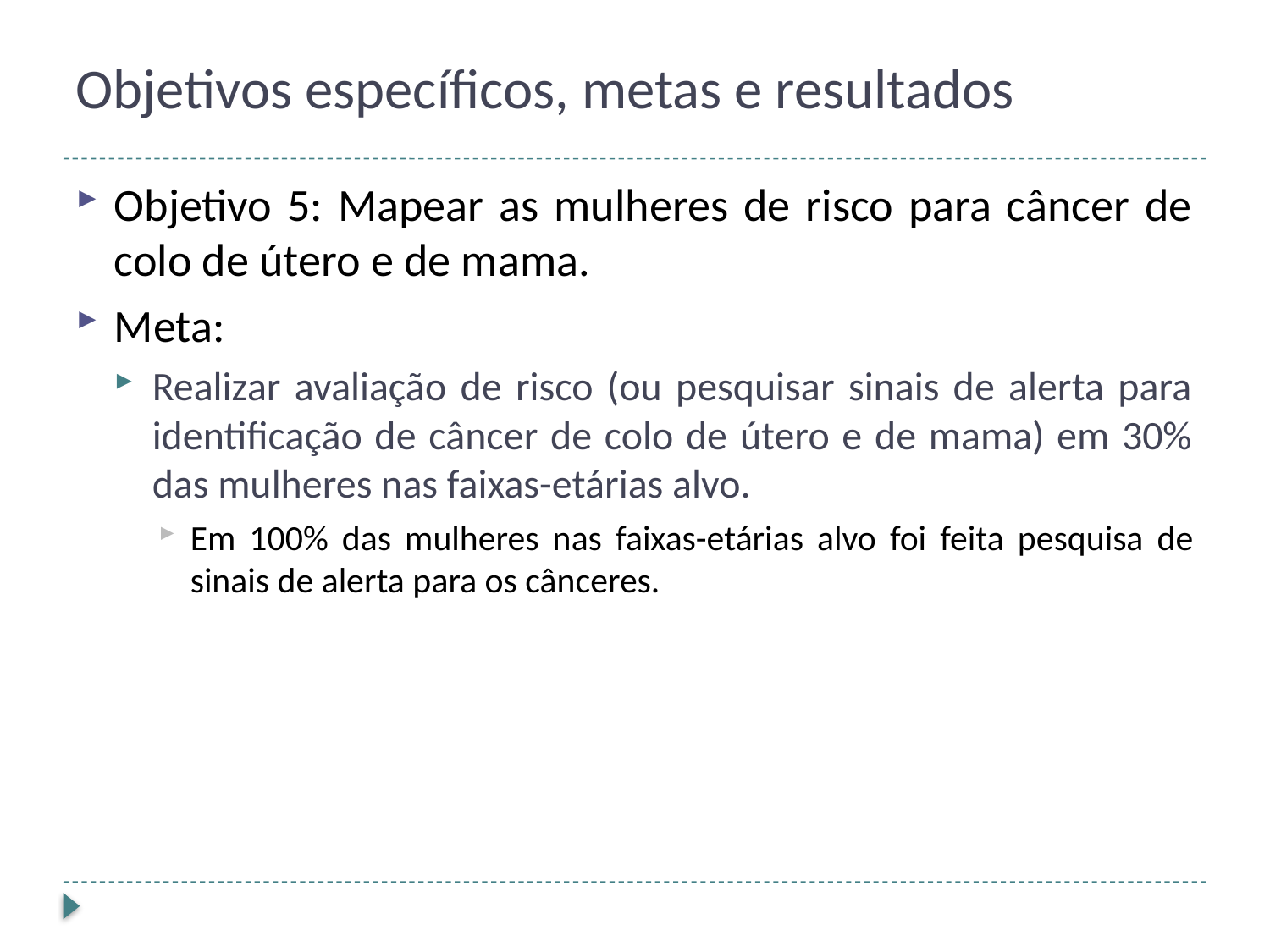

# Objetivos específicos, metas e resultados
Objetivo 5: Mapear as mulheres de risco para câncer de colo de útero e de mama.
Meta:
Realizar avaliação de risco (ou pesquisar sinais de alerta para identificação de câncer de colo de útero e de mama) em 30% das mulheres nas faixas-etárias alvo.
Em 100% das mulheres nas faixas-etárias alvo foi feita pesquisa de sinais de alerta para os cânceres.